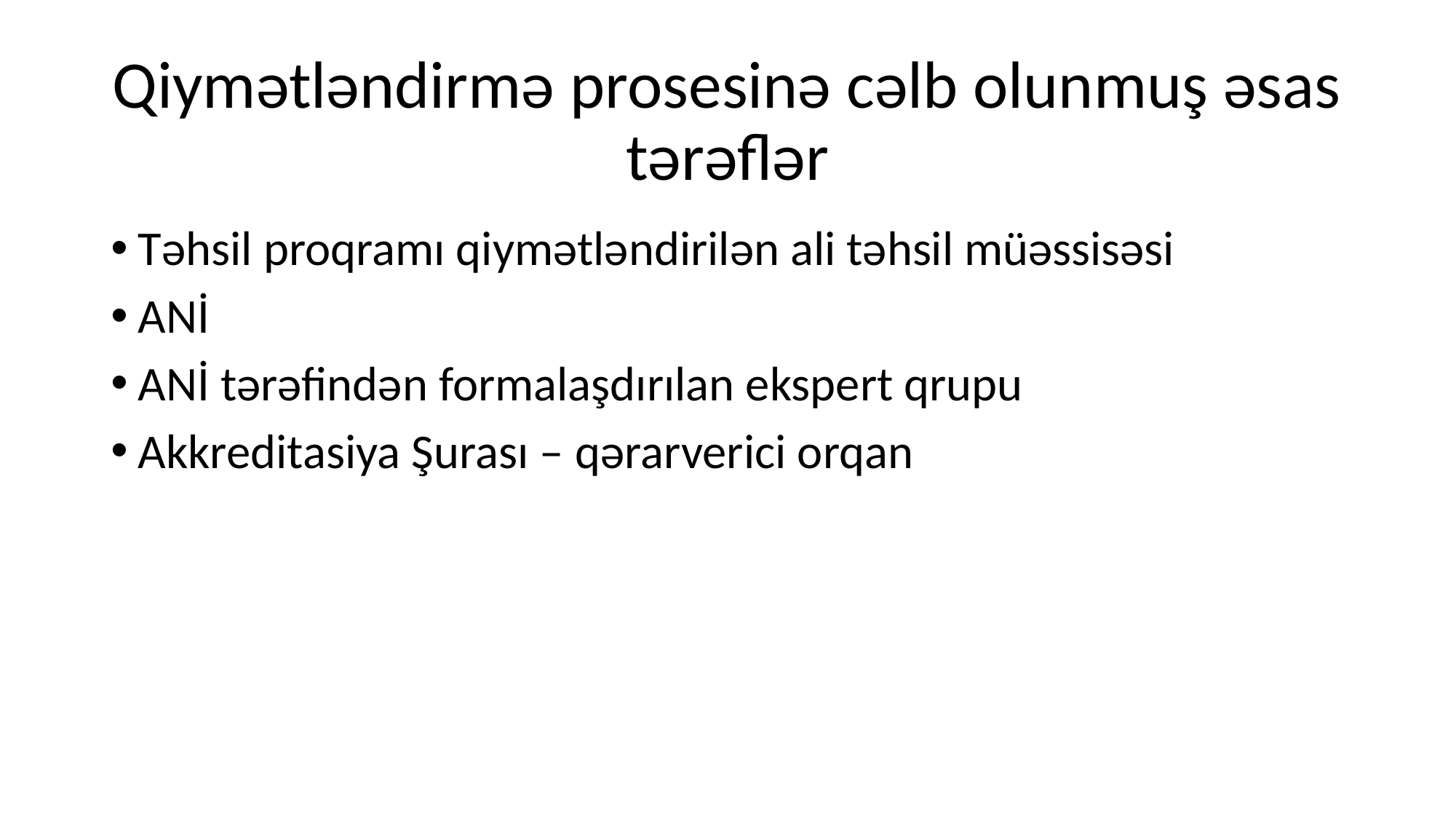

# Qiymətləndirmə prosesinə cəlb olunmuş əsas tərəflər
Təhsil proqramı qiymətləndirilən ali təhsil müəssisəsi
ANİ
ANİ tərəfindən formalaşdırılan ekspert qrupu
Akkreditasiya Şurası – qərarverici orqan